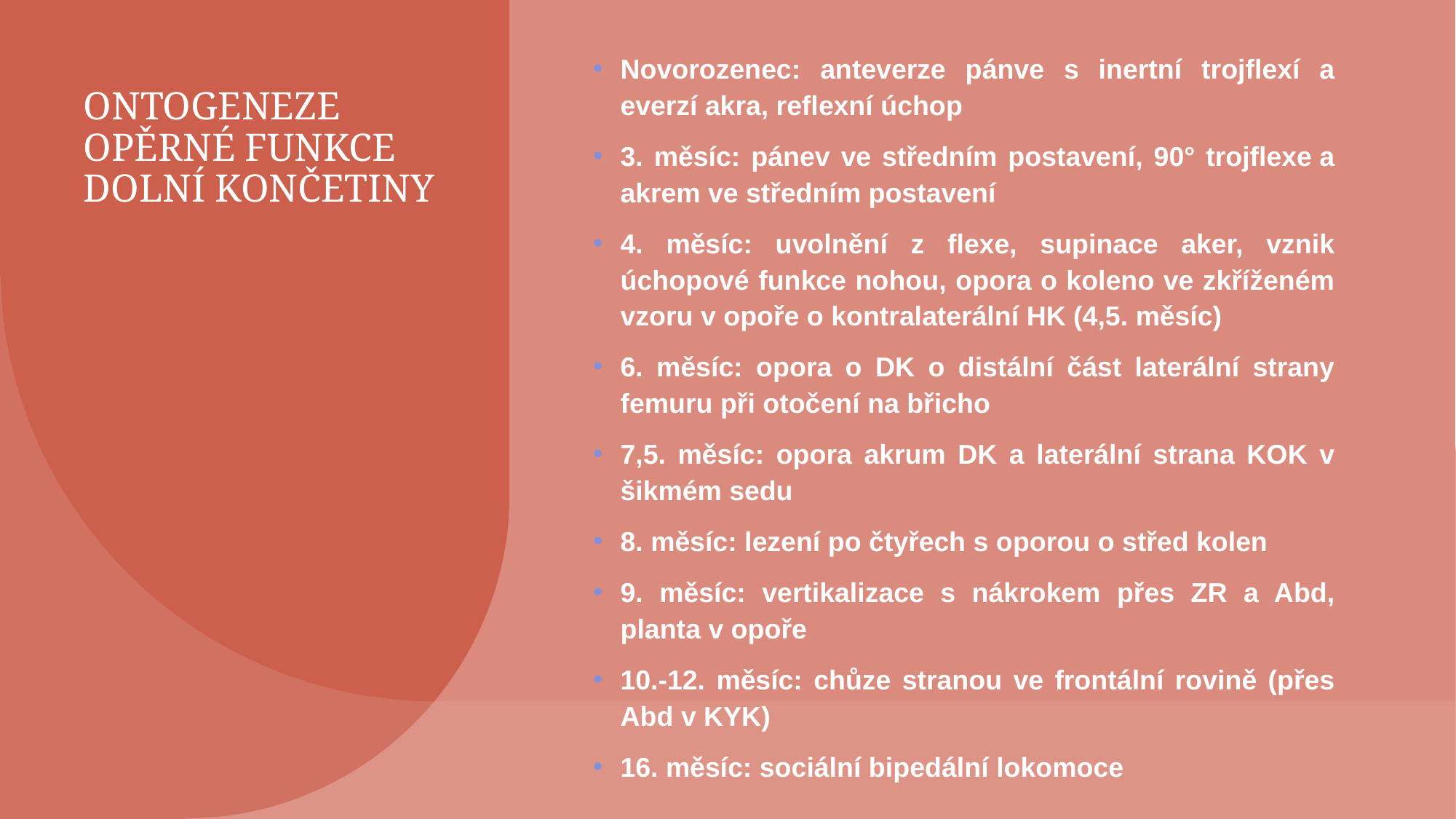

Novorozenec: anteverze pánve s inertní trojflexí a everzí akra, reflexní úchop
3. měsíc: pánev ve středním postavení, 90° trojflexe a akrem ve středním postavení
4. měsíc: uvolnění z flexe, supinace aker, vznik úchopové funkce nohou, opora o koleno ve zkříženém vzoru v opoře o kontralaterální HK (4,5. měsíc)
6. měsíc: opora o DK o distální část laterální strany femuru při otočení na břicho
7,5. měsíc: opora akrum DK a laterální strana KOK v šikmém sedu
8. měsíc: lezení po čtyřech s oporou o střed kolen
9. měsíc: vertikalizace s nákrokem přes ZR a Abd, planta v opoře
10.-12. měsíc: chůze stranou ve frontální rovině (přes Abd v KYK)
16. měsíc: sociální bipedální lokomoce
# ONTOGENEZE OPĚRNÉ FUNKCE DOLNÍ KONČETINY